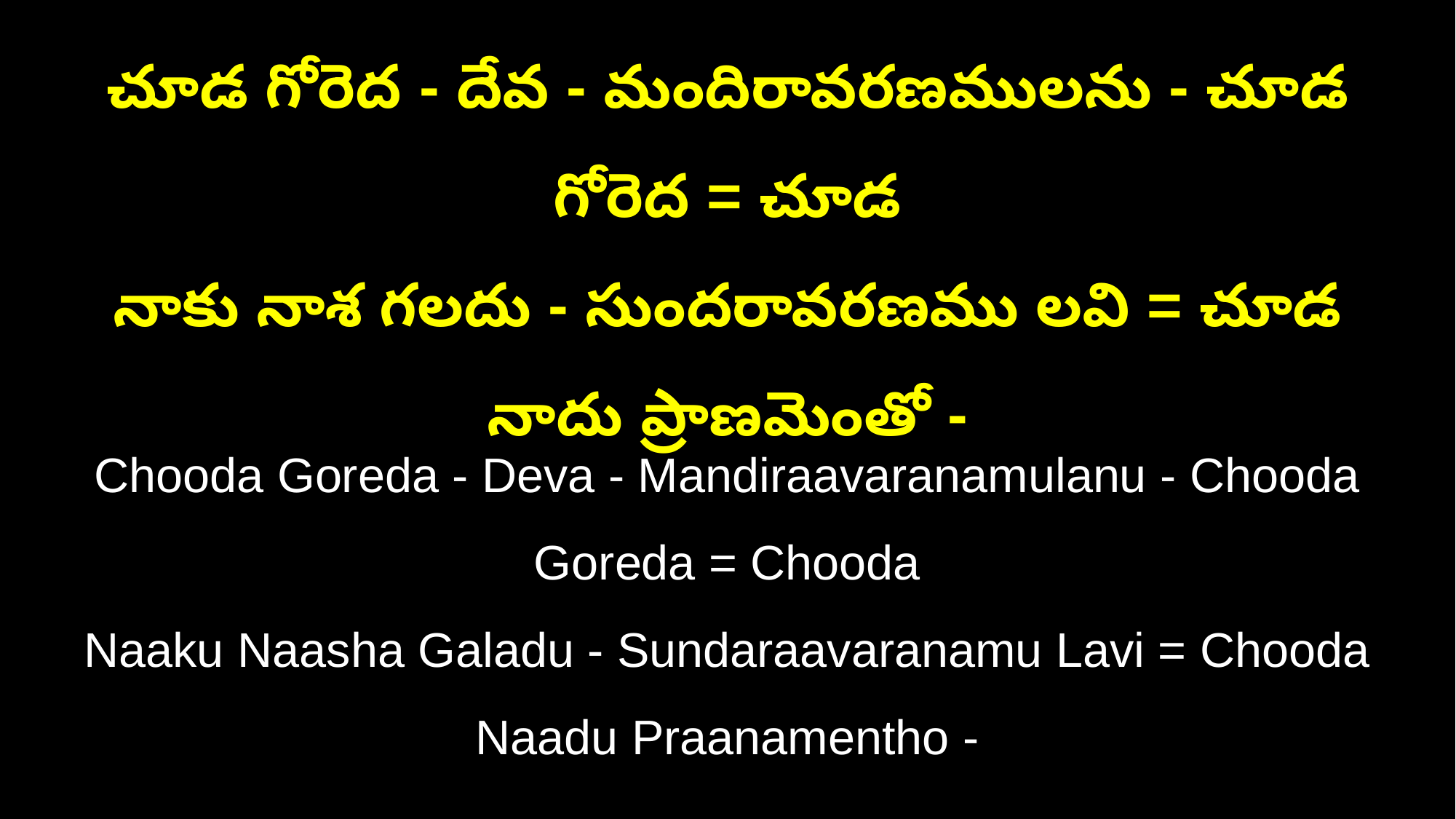

చూడ గోరెద - దేవ - మందిరావరణములను - చూడ గోరెద = చూడ
నాకు నాశ గలదు - సుందరావరణము లవి = చూడ నాదు ప్రాణమెంతో -
Chooda Goreda - Deva - Mandiraavaranamulanu - Chooda Goreda = Chooda
Naaku Naasha Galadu - Sundaraavaranamu Lavi = Chooda Naadu Praanamentho -